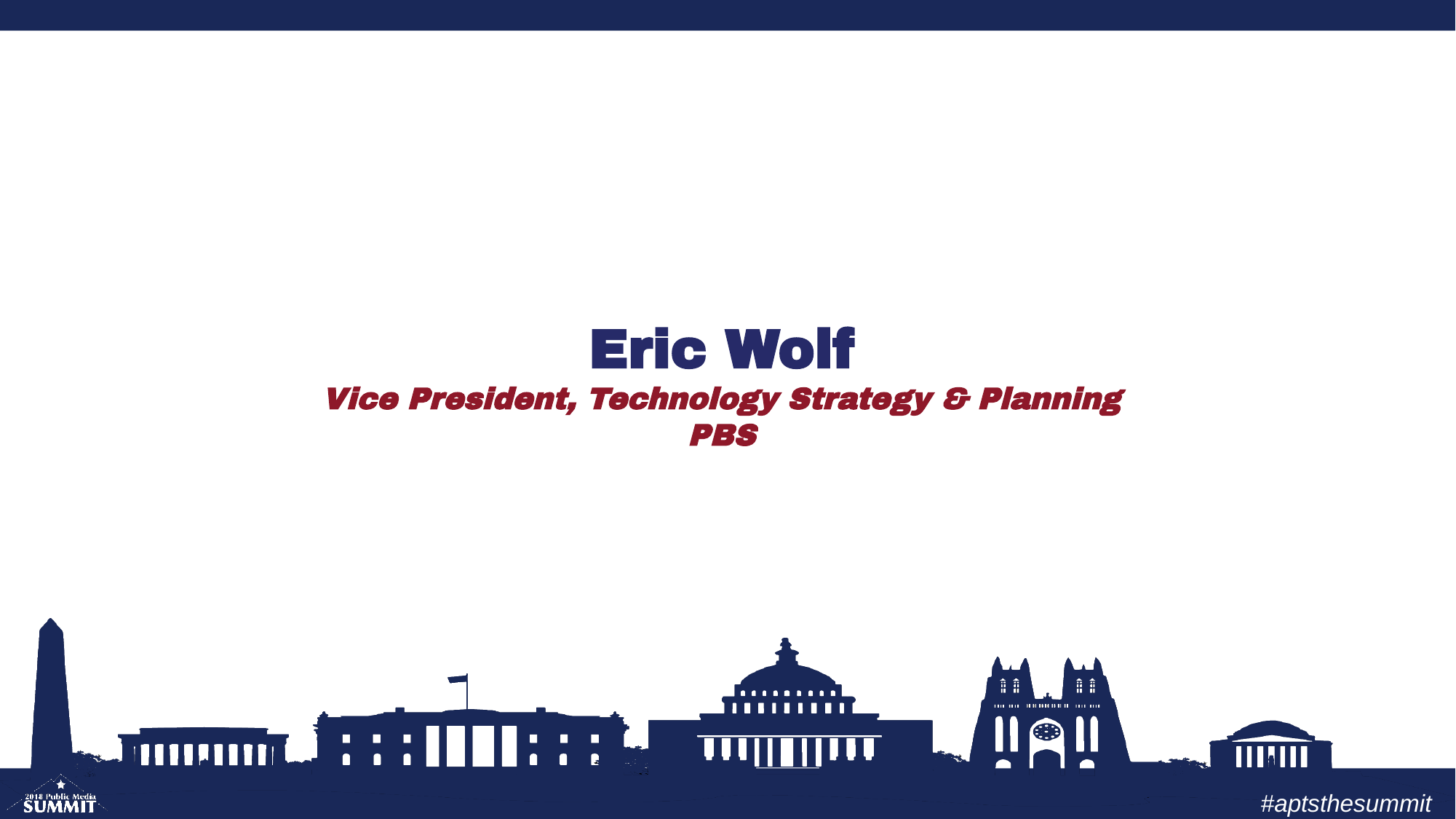

# Eric Wolf Vice President, Technology Strategy & Planning PBS